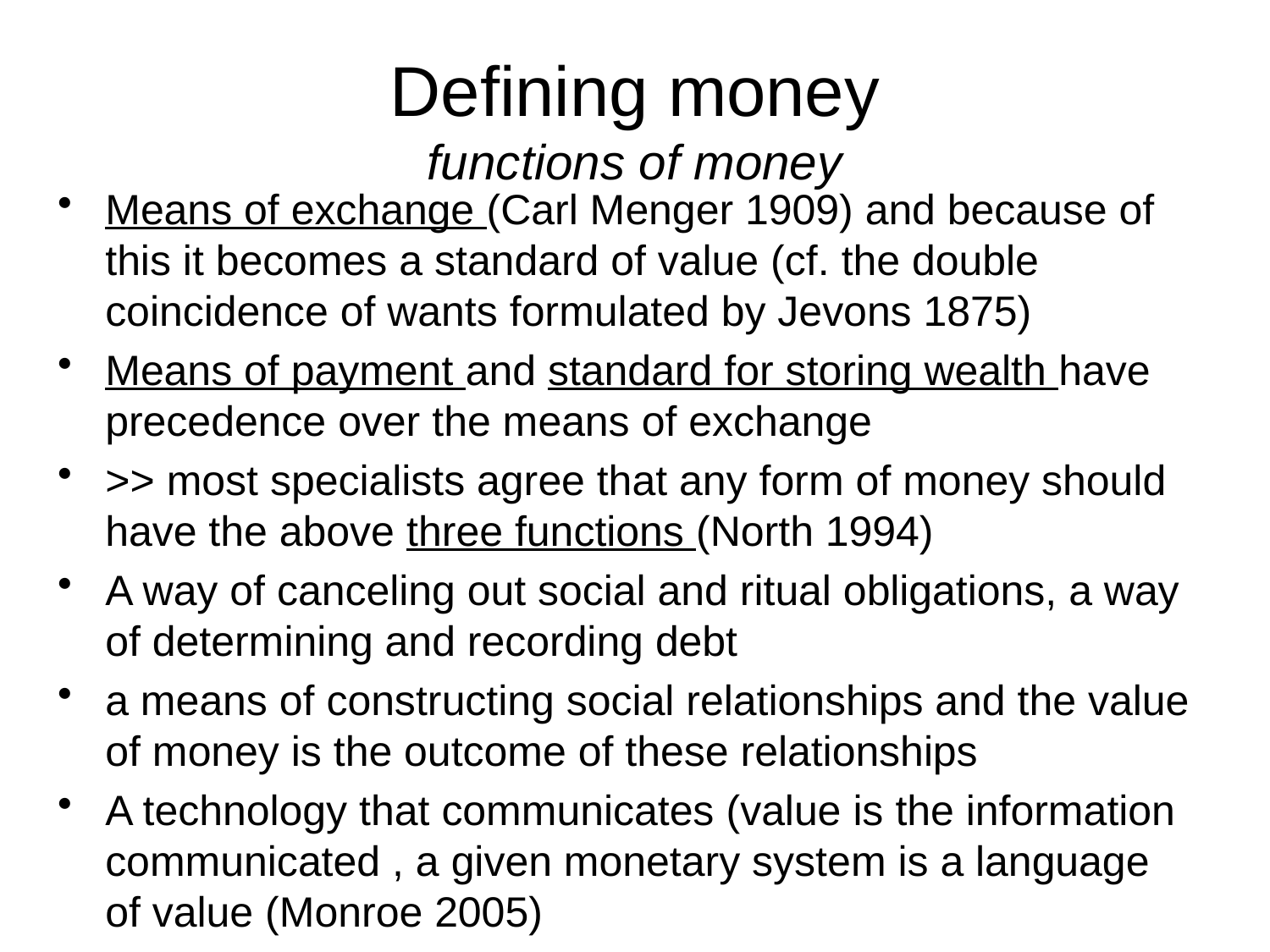

# Defining money functions of money
Means of exchange (Carl Menger 1909) and because of this it becomes a standard of value (cf. the double coincidence of wants formulated by Jevons 1875)
Means of payment and standard for storing wealth have precedence over the means of exchange
>> most specialists agree that any form of money should have the above three functions (North 1994)
A way of canceling out social and ritual obligations, a way of determining and recording debt
a means of constructing social relationships and the value of money is the outcome of these relationships
A technology that communicates (value is the information communicated , a given monetary system is a language of value (Monroe 2005)